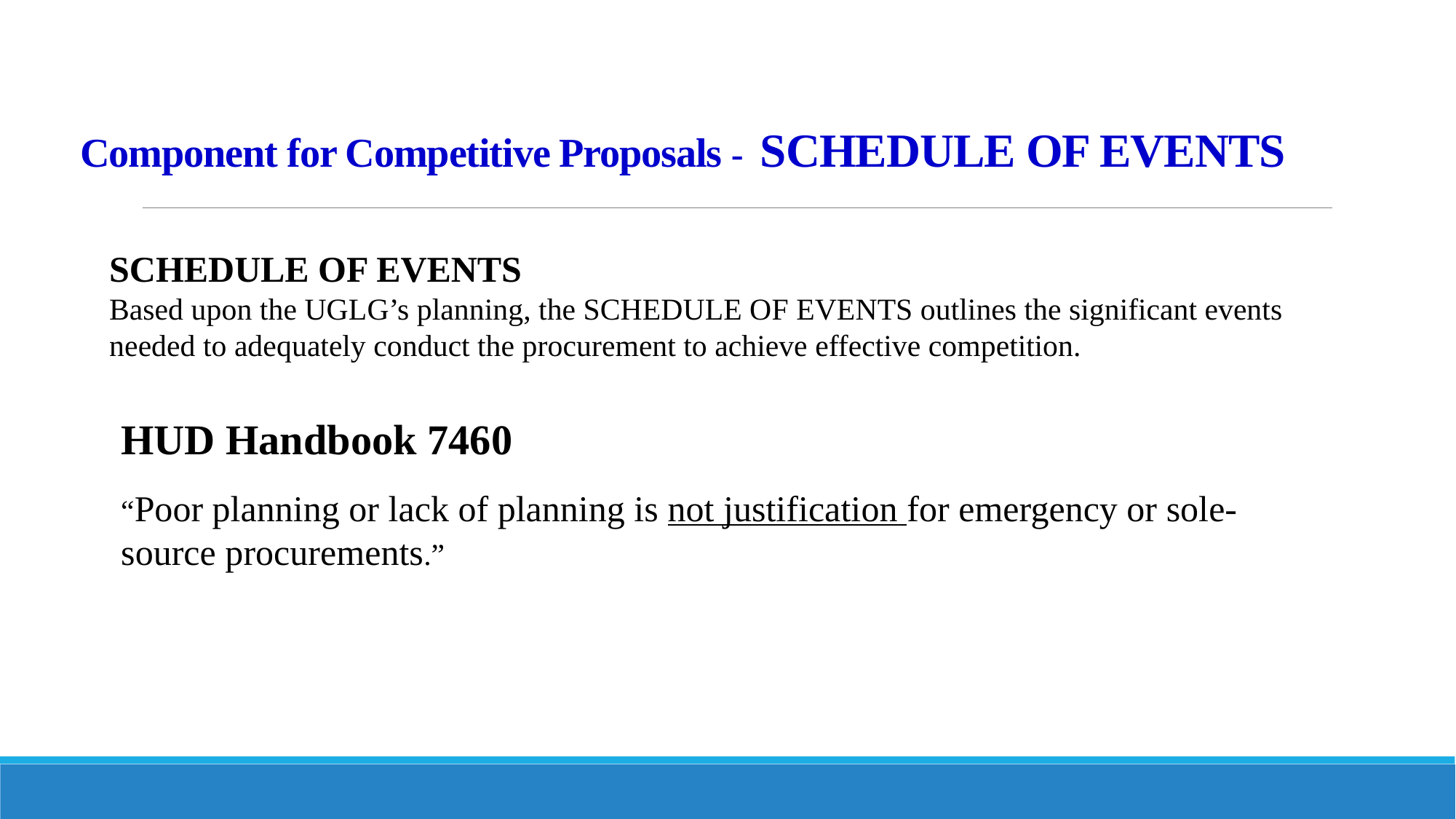

# Component for Competitive Proposals -  SCHEDULE OF EVENTS
SCHEDULE OF EVENTS
Based upon the UGLG’s planning, the SCHEDULE OF EVENTS outlines the significant events needed to adequately conduct the procurement to achieve effective competition.
HUD Handbook 7460

“Poor planning or lack of planning is not justification for emergency or sole-source procurements.”